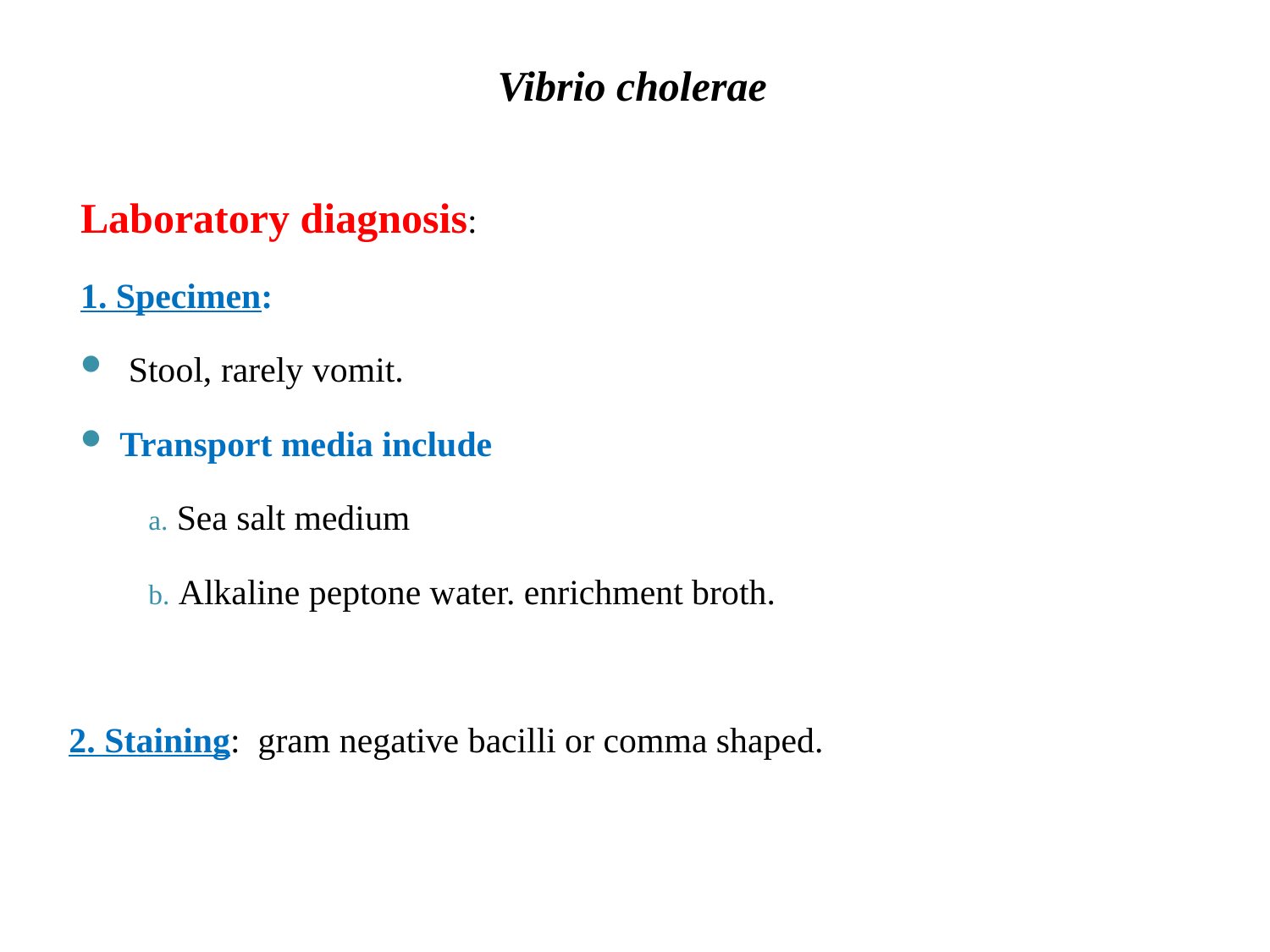

Vibrio cholerae
Laboratory diagnosis:
1. Specimen:
 Stool, rarely vomit.
Transport media include
 Sea salt medium
 Alkaline peptone water. enrichment broth.

2. Staining:  gram negative bacilli or comma shaped.